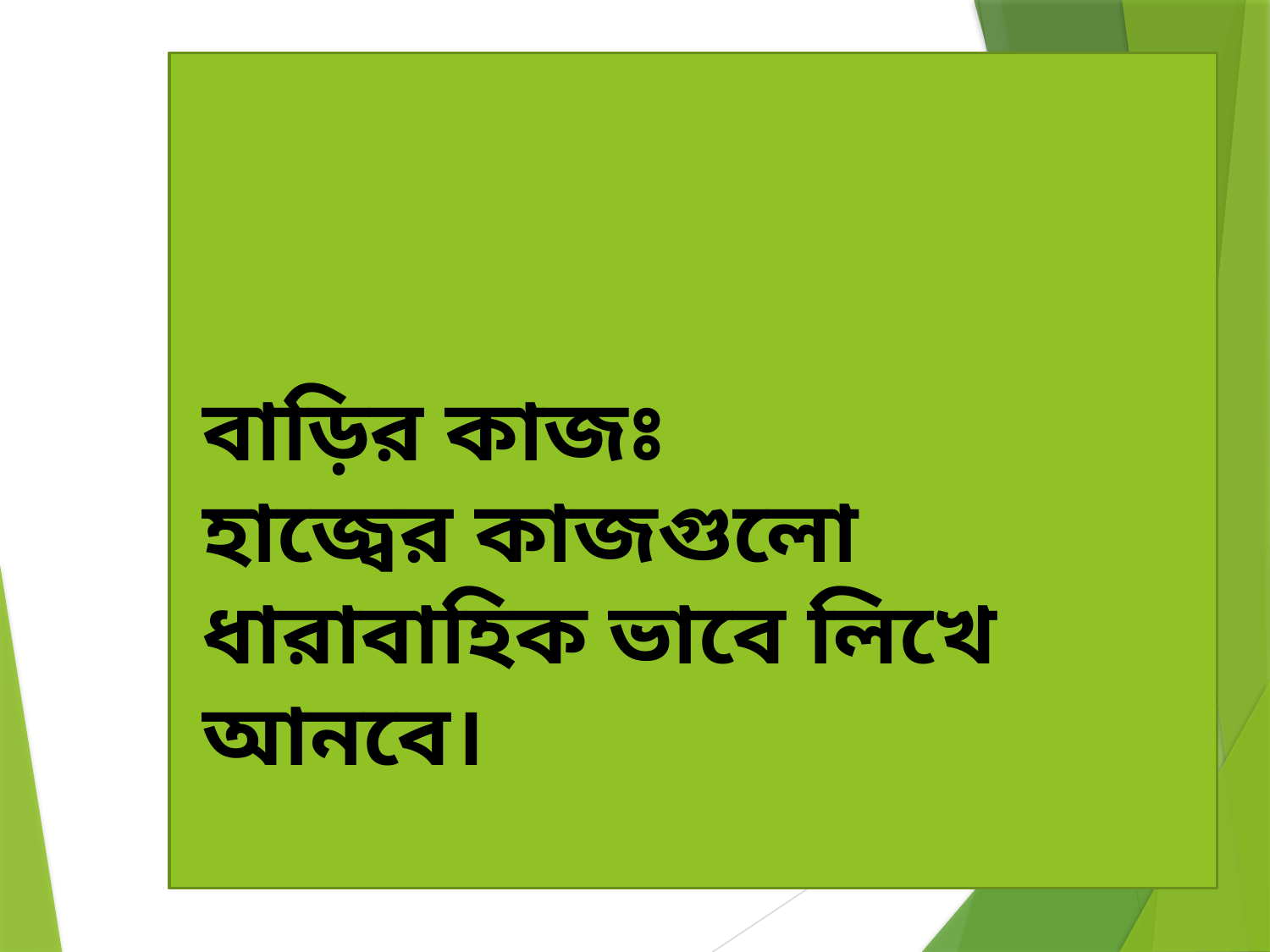

বাড়ির কাজঃ
হাজ্বের কাজগুলো ধারাবাহিক ভাবে লিখে আনবে।